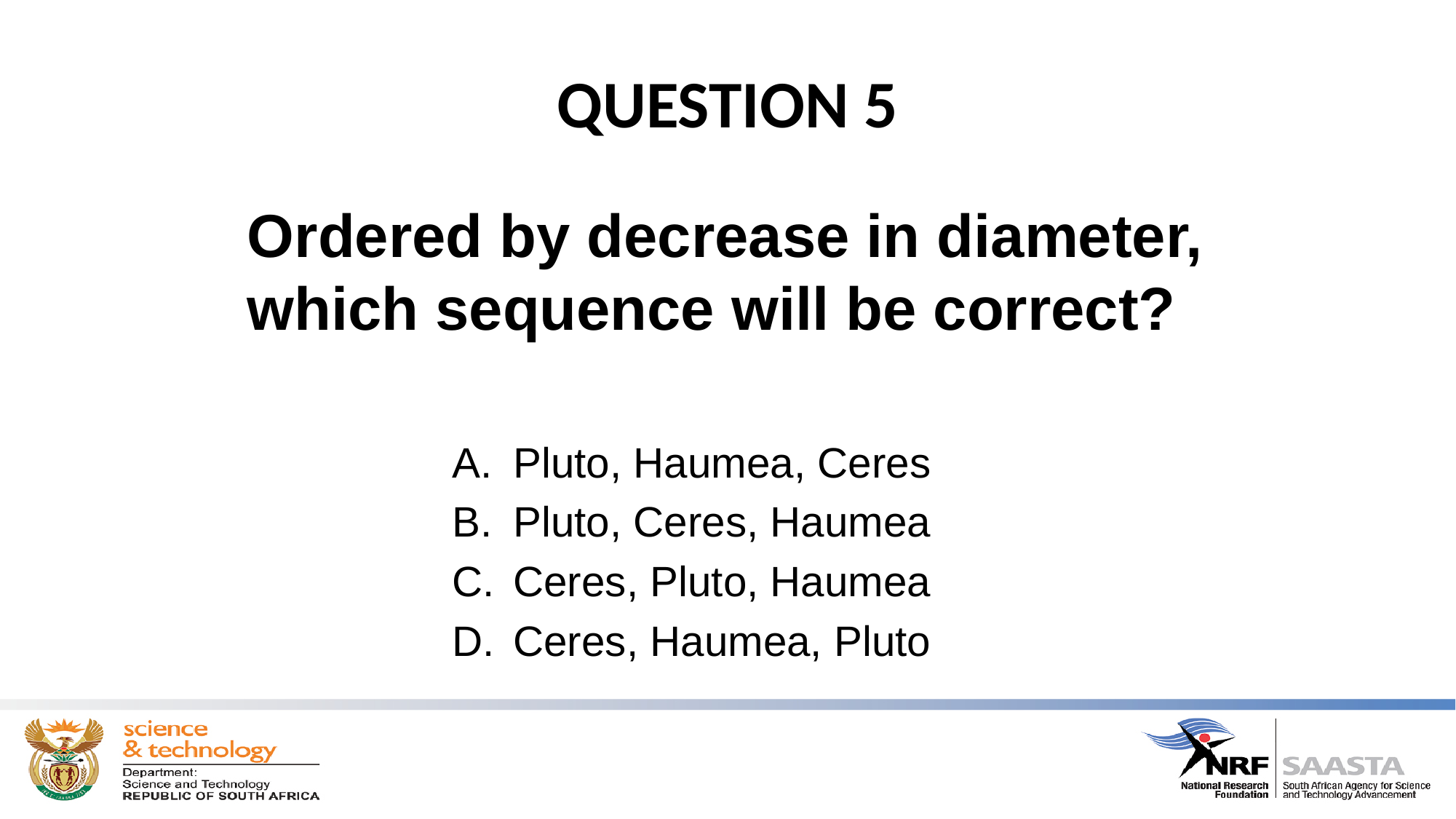

# QUESTION 5
Ordered by decrease in diameter, which sequence will be correct?

Pluto, Haumea, Ceres
Pluto, Ceres, Haumea
Ceres, Pluto, Haumea
Ceres, Haumea, Pluto